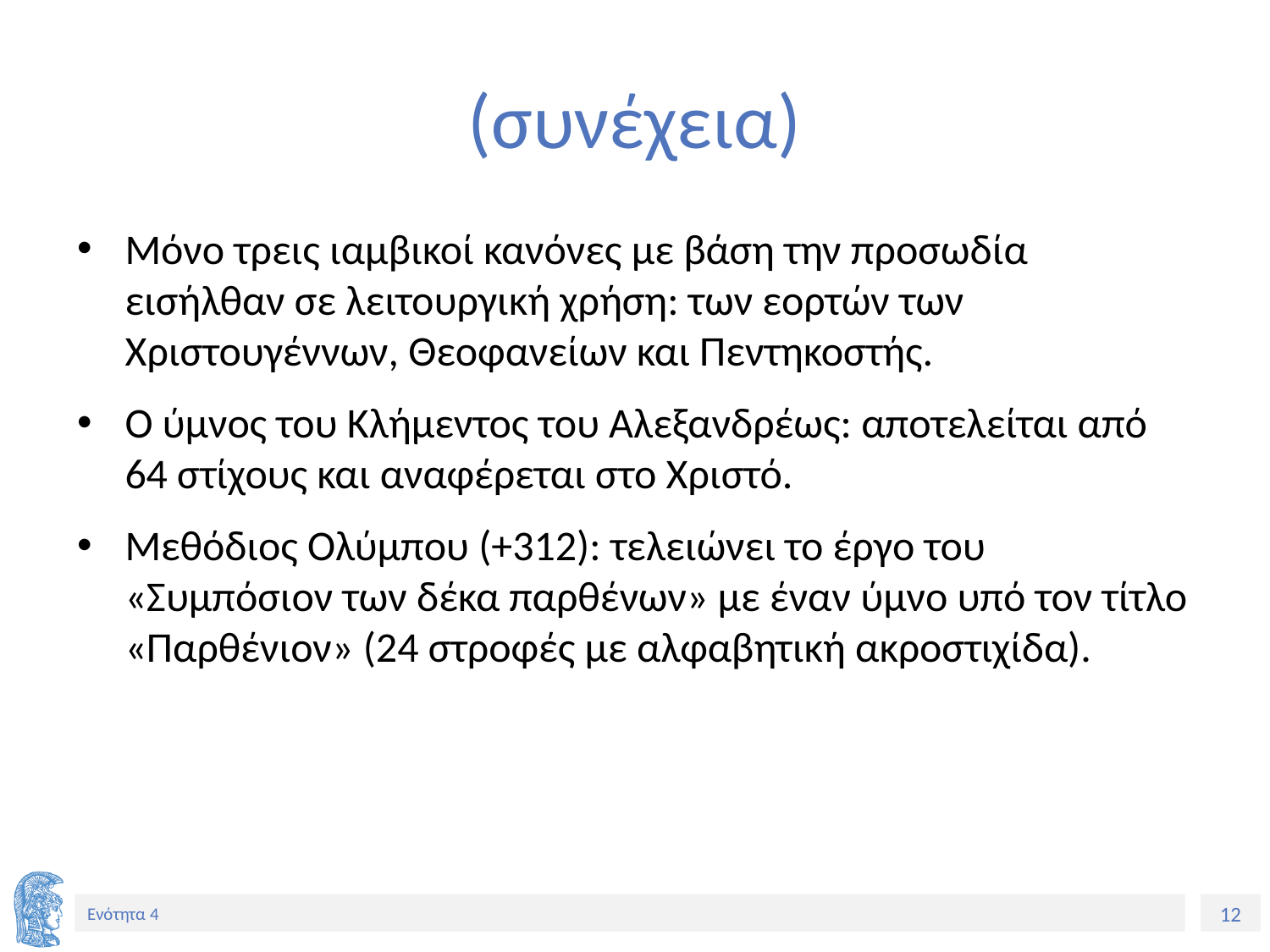

# (συνέχεια)
Μόνο τρεις ιαμβικοί κανόνες με βάση την προσωδία εισήλθαν σε λειτουργική χρήση: των εορτών των Χριστουγέννων, Θεοφανείων και Πεντηκοστής.
Ο ύμνος του Κλήμεντος του Αλεξανδρέως: αποτελείται από 64 στίχους και αναφέρεται στο Χριστό.
Μεθόδιος Ολύμπου (+312): τελειώνει το έργο του «Συμπόσιον των δέκα παρθένων» με έναν ύμνο υπό τον τίτλο «Παρθένιον» (24 στροφές με αλφαβητική ακροστιχίδα).